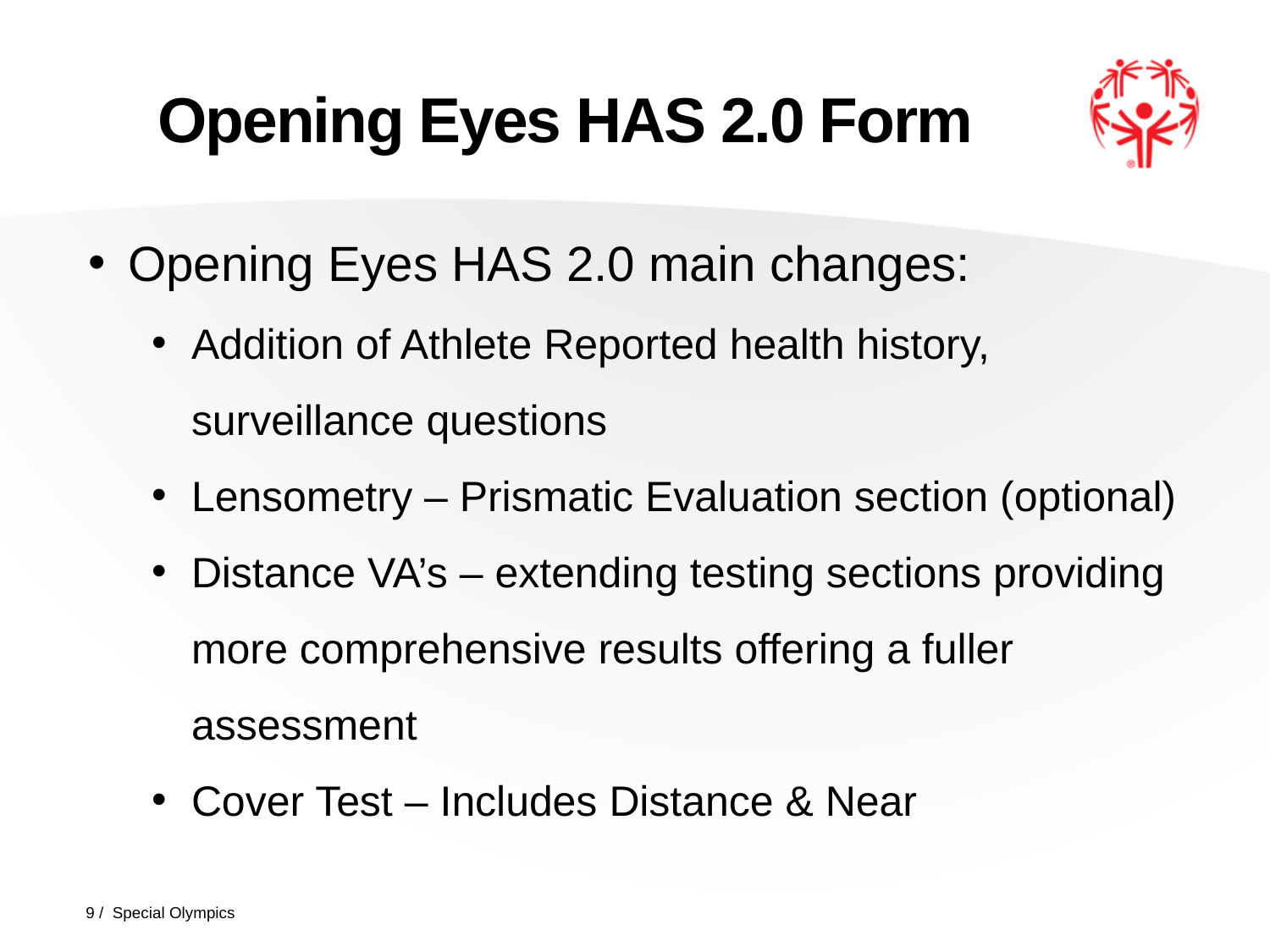

# Opening Eyes HAS 2.0 Form
Opening Eyes HAS 2.0 main changes:
Addition of Athlete Reported health history, surveillance questions
Lensometry – Prismatic Evaluation section (optional)
Distance VA’s – extending testing sections providing more comprehensive results offering a fuller assessment
Cover Test – Includes Distance & Near

9 /  Special Olympics